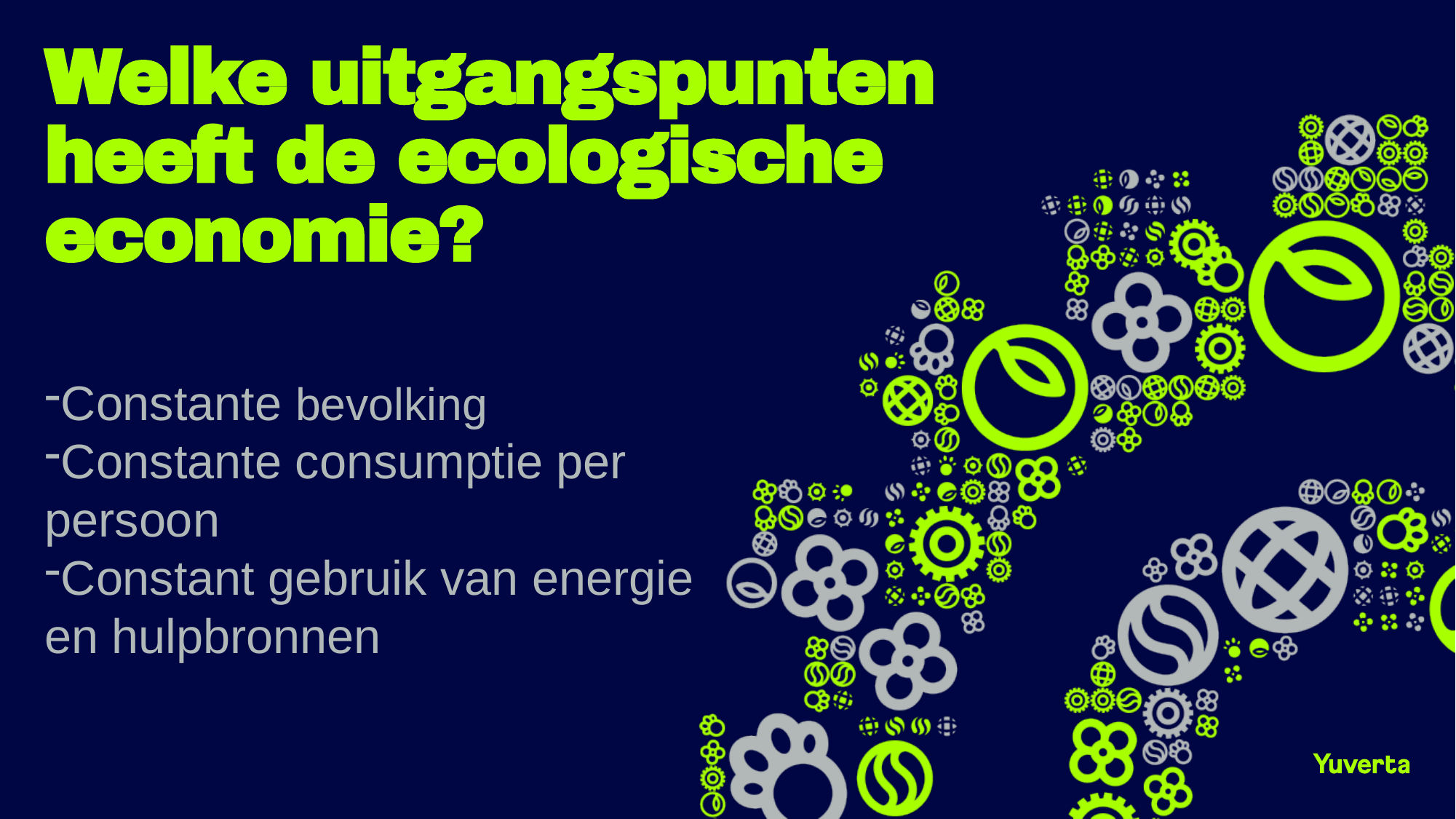

# Welke uitgangspunten heeft de ecologische economie?
Constante bevolking
Constante consumptie per persoon
Constant gebruik van energie en hulpbronnen